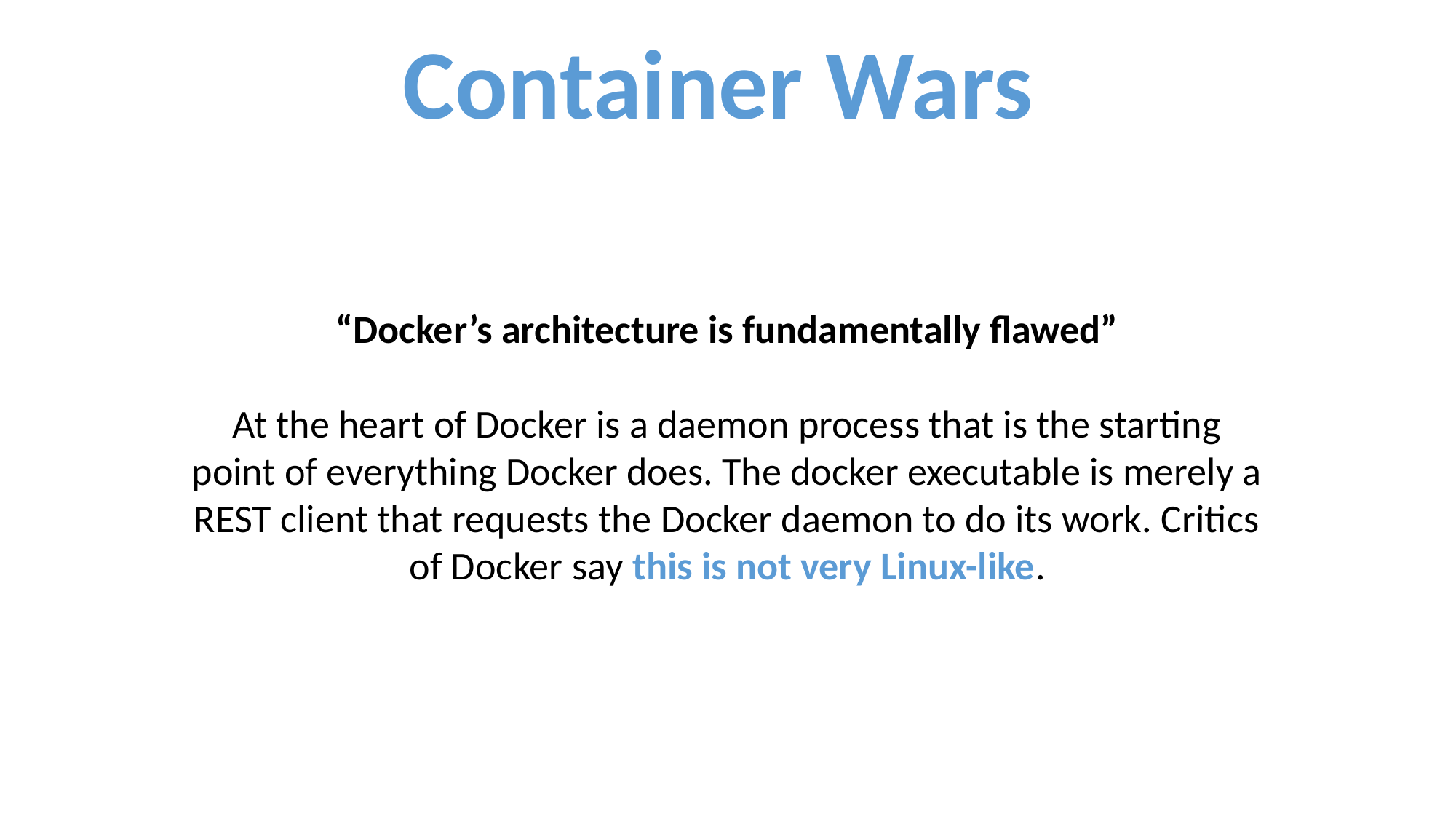

Container Wars
“Docker’s architecture is fundamentally flawed”

At the heart of Docker is a daemon process that is the starting point of everything Docker does. The docker executable is merely a REST client that requests the Docker daemon to do its work. Critics of Docker say this is not very Linux-like.